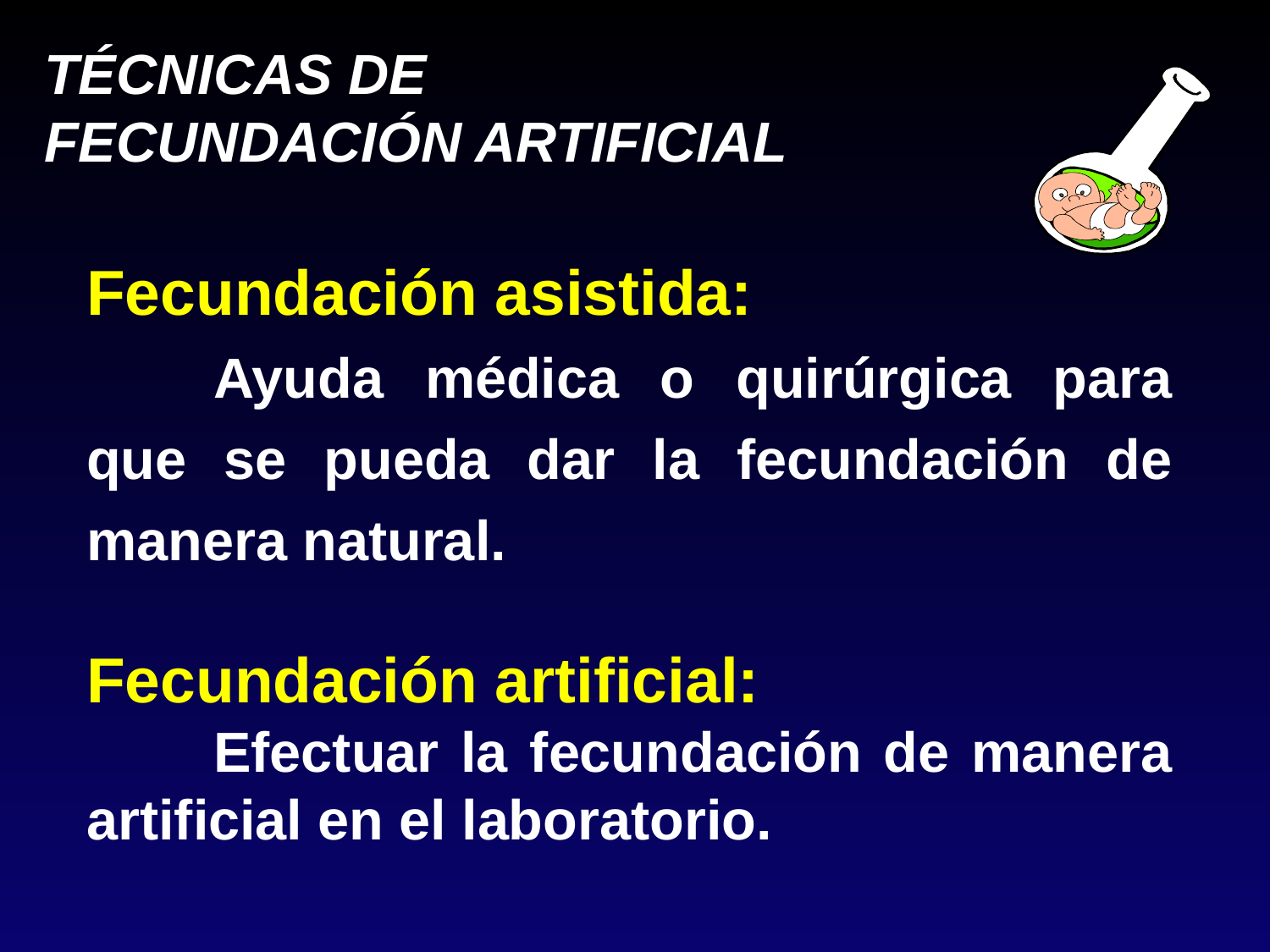

Fecundación asistida:
	Ayuda médica o quirúrgica para que se pueda dar la fecundación de manera natural.

Fecundación artificial:
	Efectuar la fecundación de manera artificial en el laboratorio.